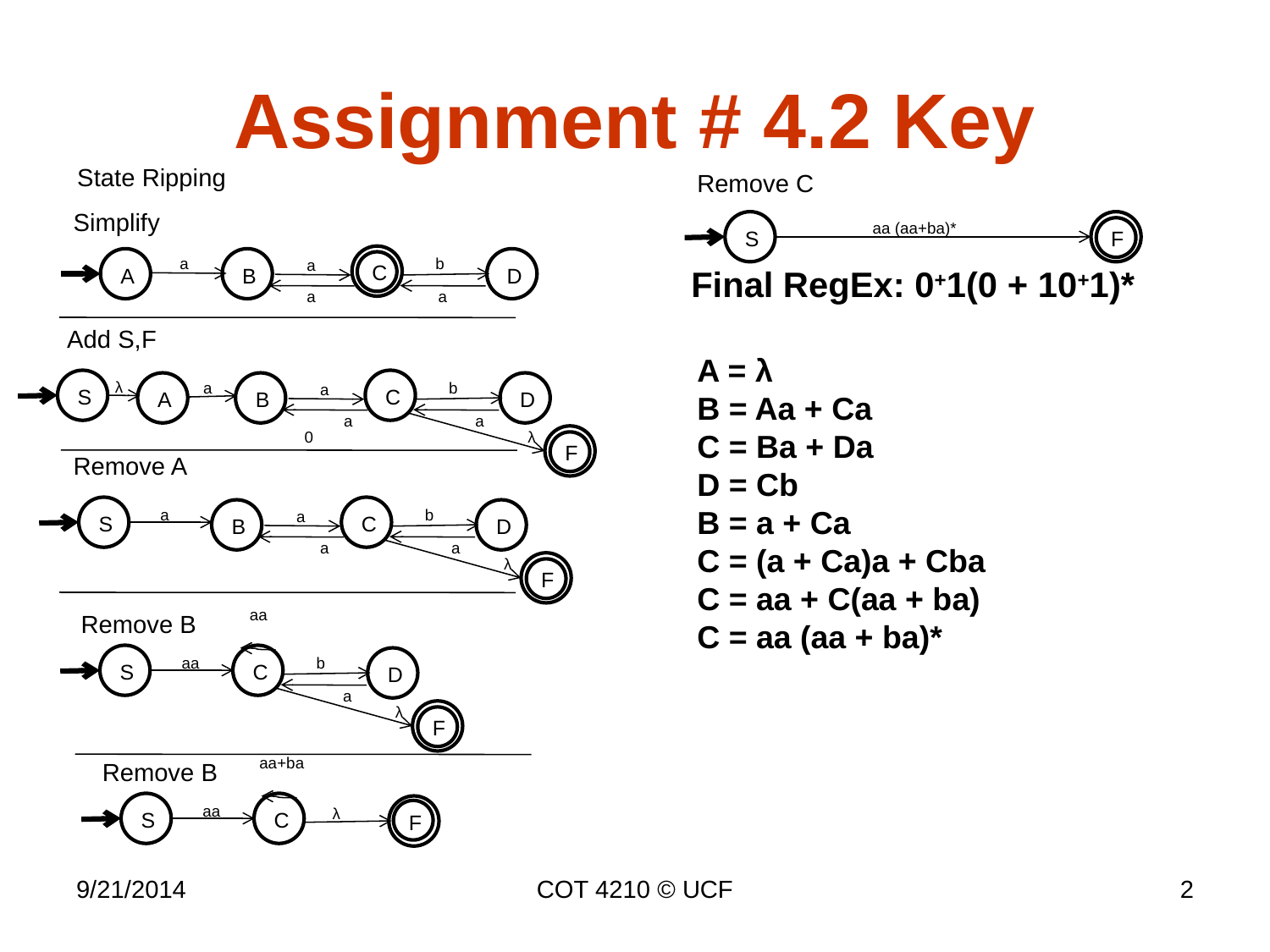

# Assignment # 4.2 Key
State Ripping
Remove C
Simplify
S
F
aa (aa+ba)*

C
A
B
D

a
b
a
Final RegEx: 0+1(0 + 10+1)*
a
a
Add S,F
A = λ
B = Aa + Ca
C = Ba + Da
D = Cb
B = a + Ca
C = (a + Ca)a + Cba
C = aa + C(aa + ba)
C = aa (aa + ba)*
S
C
A
B
D
λ
a
b
a
a
a
F
λ
0

Remove A
S
C
B
D
a
b
a
a
a
F
λ

Remove B
aa
S
C
D
aa
b
a
F
λ

Remove B
aa+ba
S
C
F

aa
λ
9/21/2014
COT 4210 © UCF
2